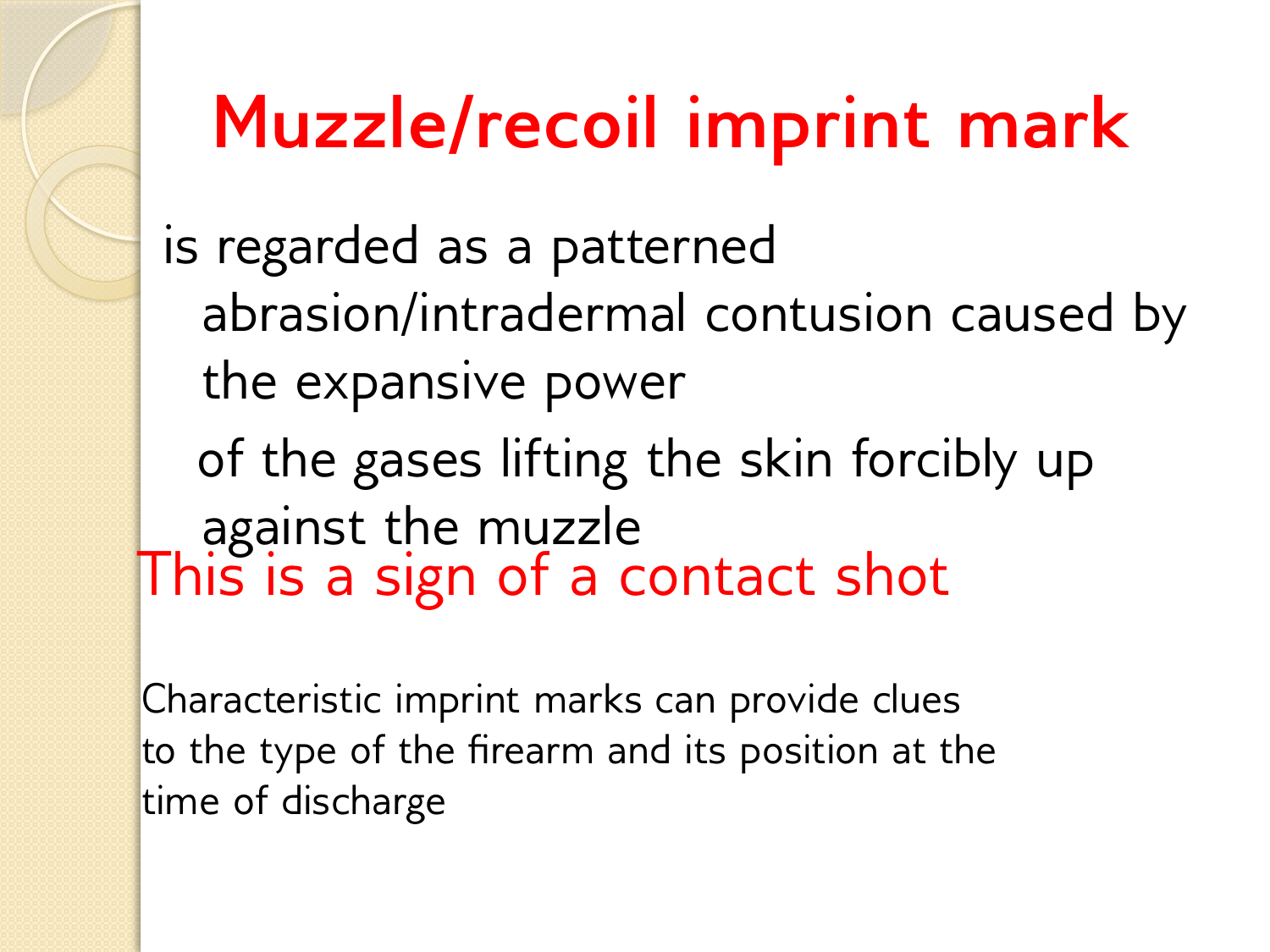

# Muzzle/recoil imprint mark
is regarded as a patterned abrasion/intradermal contusion caused by the expansive power
  of the gases lifting the skin forcibly up against the muzzle
This is a sign of a contact shot
Characteristic imprint marks can provide clues
to the type of the firearm and its position at the
time of discharge